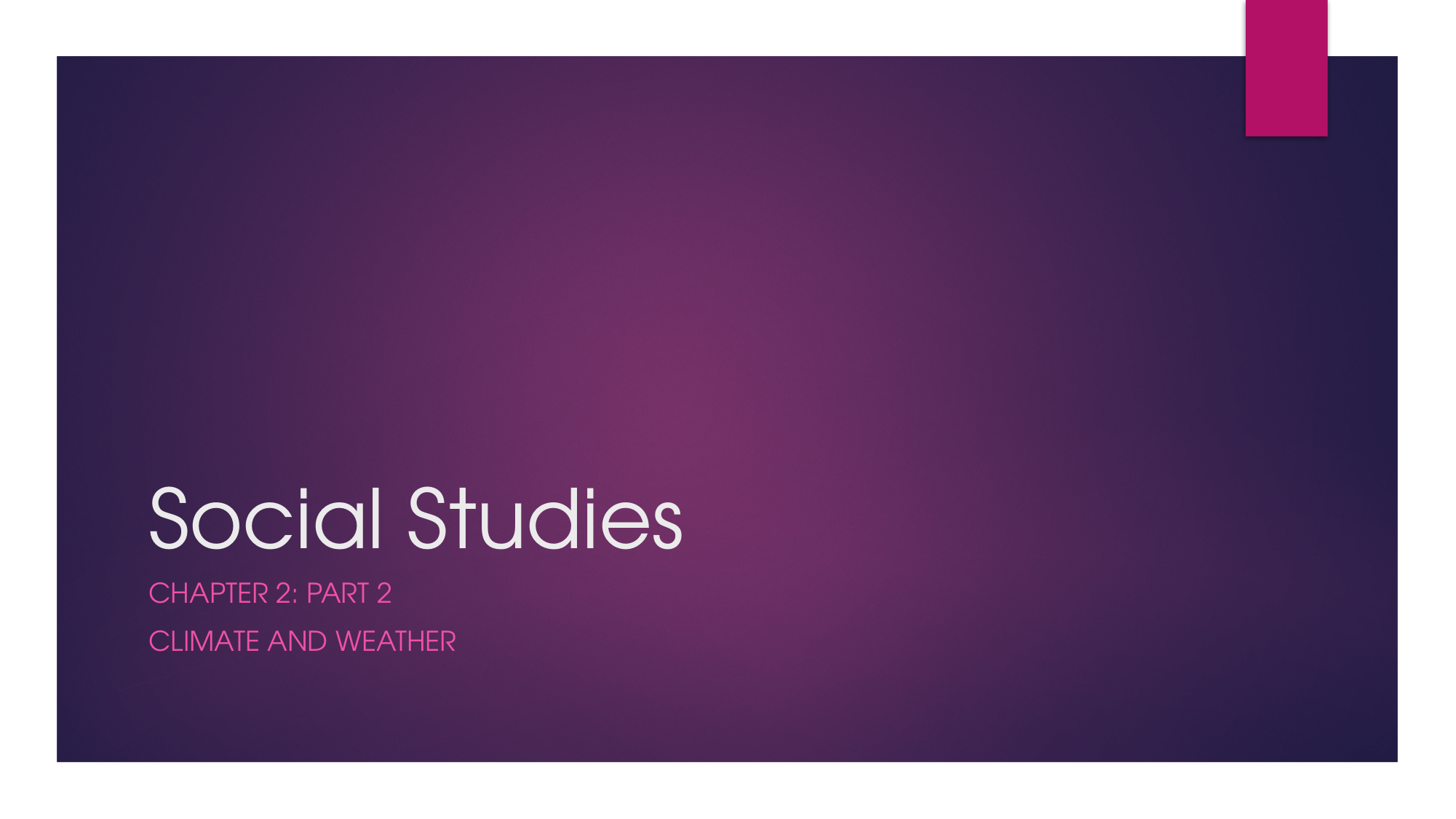

# Social Studies
CHAPTER 2: PART 2
CLIMATE AND WEATHER